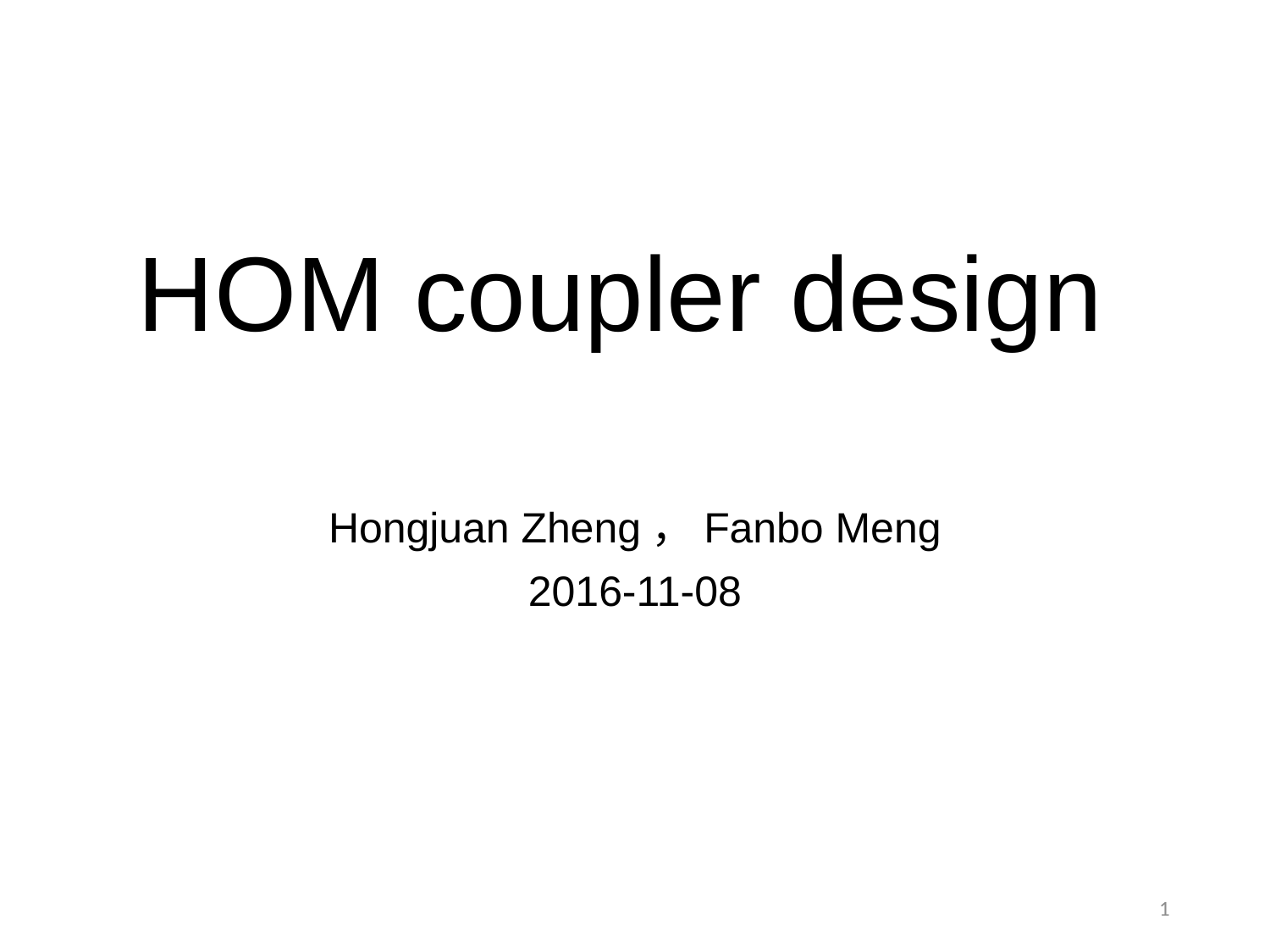

# HOM coupler design
Hongjuan Zheng，Fanbo Meng
2016-11-08
1